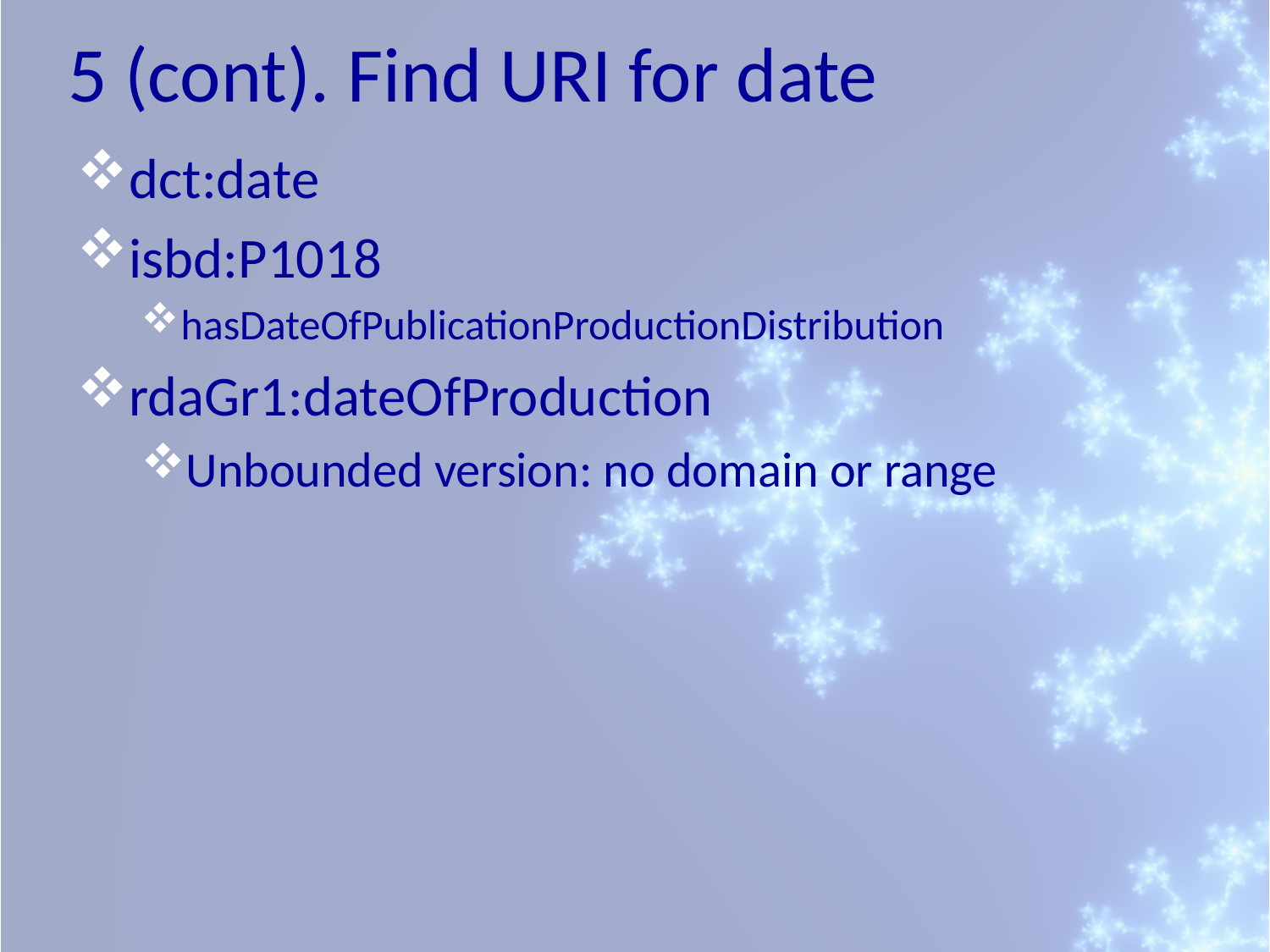

# 5 (cont). Find URI for date
dct:date
isbd:P1018
hasDateOfPublicationProductionDistribution
rdaGr1:dateOfProduction
Unbounded version: no domain or range